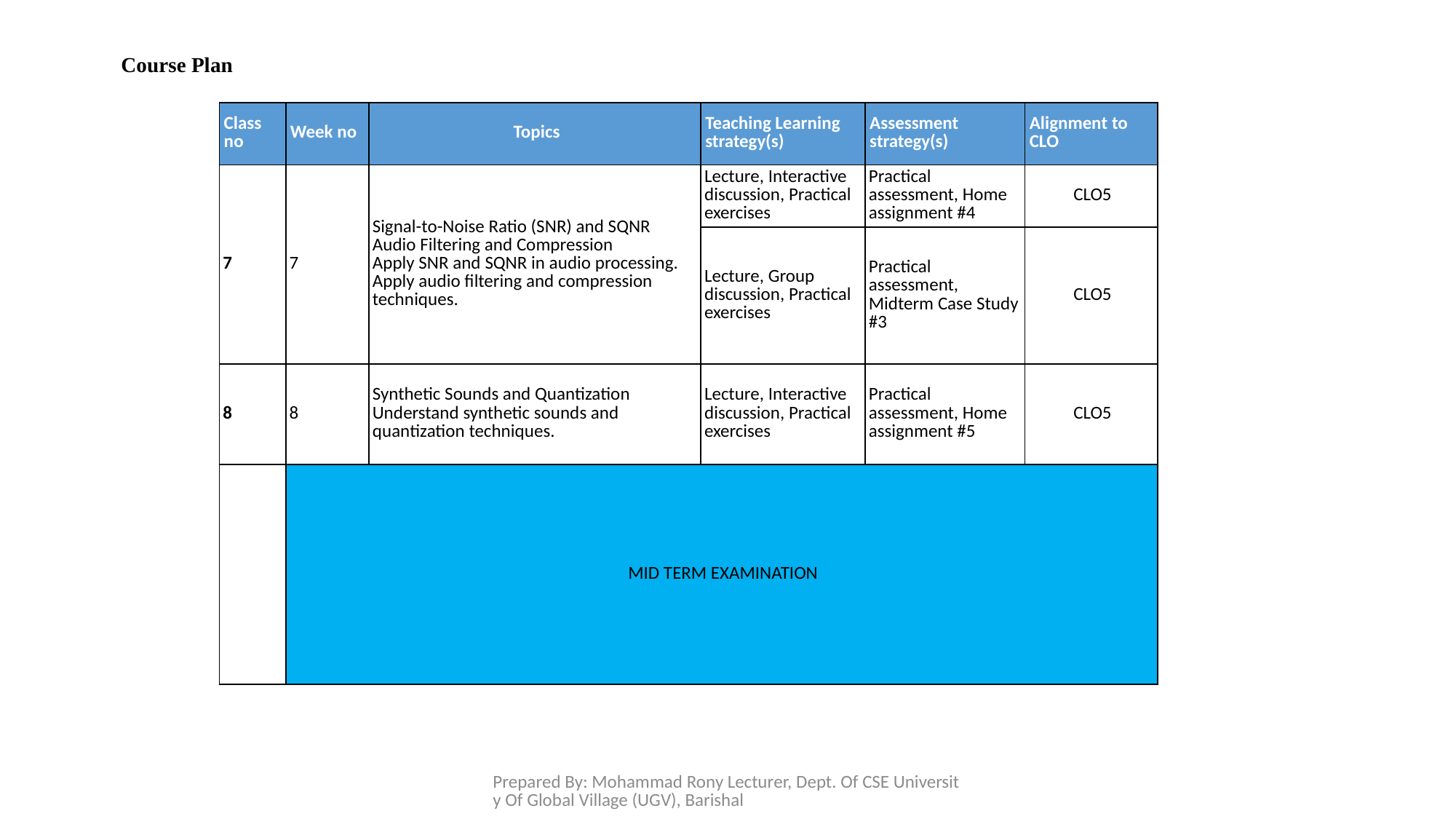

Course Plan
| Class no | Week no | Topics | Teaching Learning strategy(s) | Assessment strategy(s) | Alignment to CLO |
| --- | --- | --- | --- | --- | --- |
| 7 | 7 | Signal-to-Noise Ratio (SNR) and SQNR Audio Filtering and Compression Apply SNR and SQNR in audio processing. Apply audio filtering and compression techniques. | Lecture, Interactive discussion, Practical exercises | Practical assessment, Home assignment #4 | CLO5 |
|  |  |  | Lecture, Group discussion, Practical exercises | Practical assessment, Midterm Case Study #3 | CLO5 |
| 8 | 8 | Synthetic Sounds and Quantization Understand synthetic sounds and quantization techniques. | Lecture, Interactive discussion, Practical exercises | Practical assessment, Home assignment #5 | CLO5 |
|  | MID TERM EXAMINATION |  |  |  |  |
Prepared By: Mohammad Rony Lecturer, Dept. Of CSE University Of Global Village (UGV), Barishal